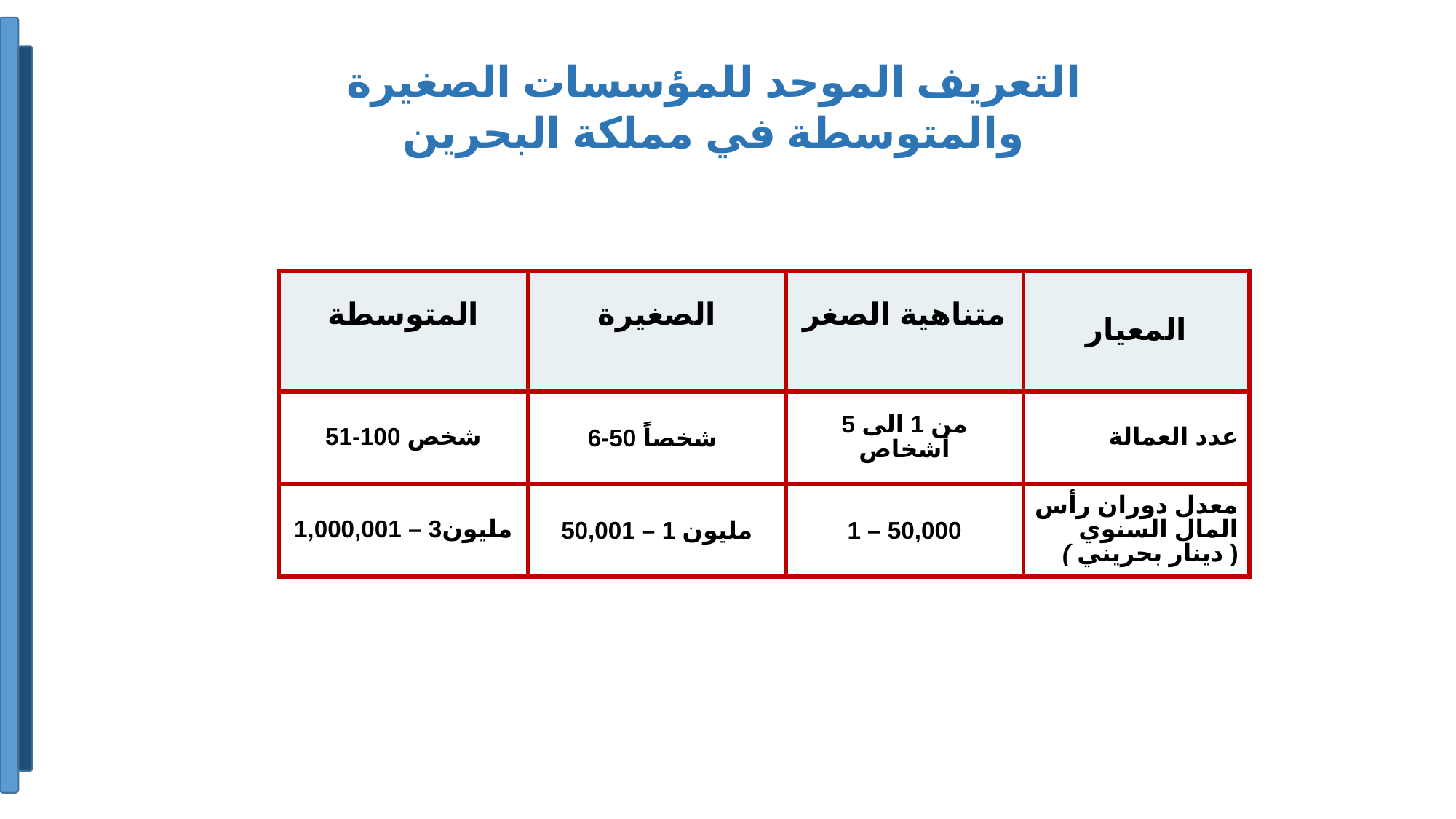

التعريف الموحد للمؤسسات الصغيرة والمتوسطة في مملكة البحرين
| المتوسطة | الصغيرة | متناهية الصغر | المعيار |
| --- | --- | --- | --- |
| 51-100 شخص | 6-50 شخصاً | من 1 الى 5 أشخاص | عدد العمالة |
| 1,000,001 – 3مليون | 50,001 – 1 مليون | 1 – 50,000 | معدل دوران رأس المال السنوي ( دينار بحريني ) |
Notes:

4